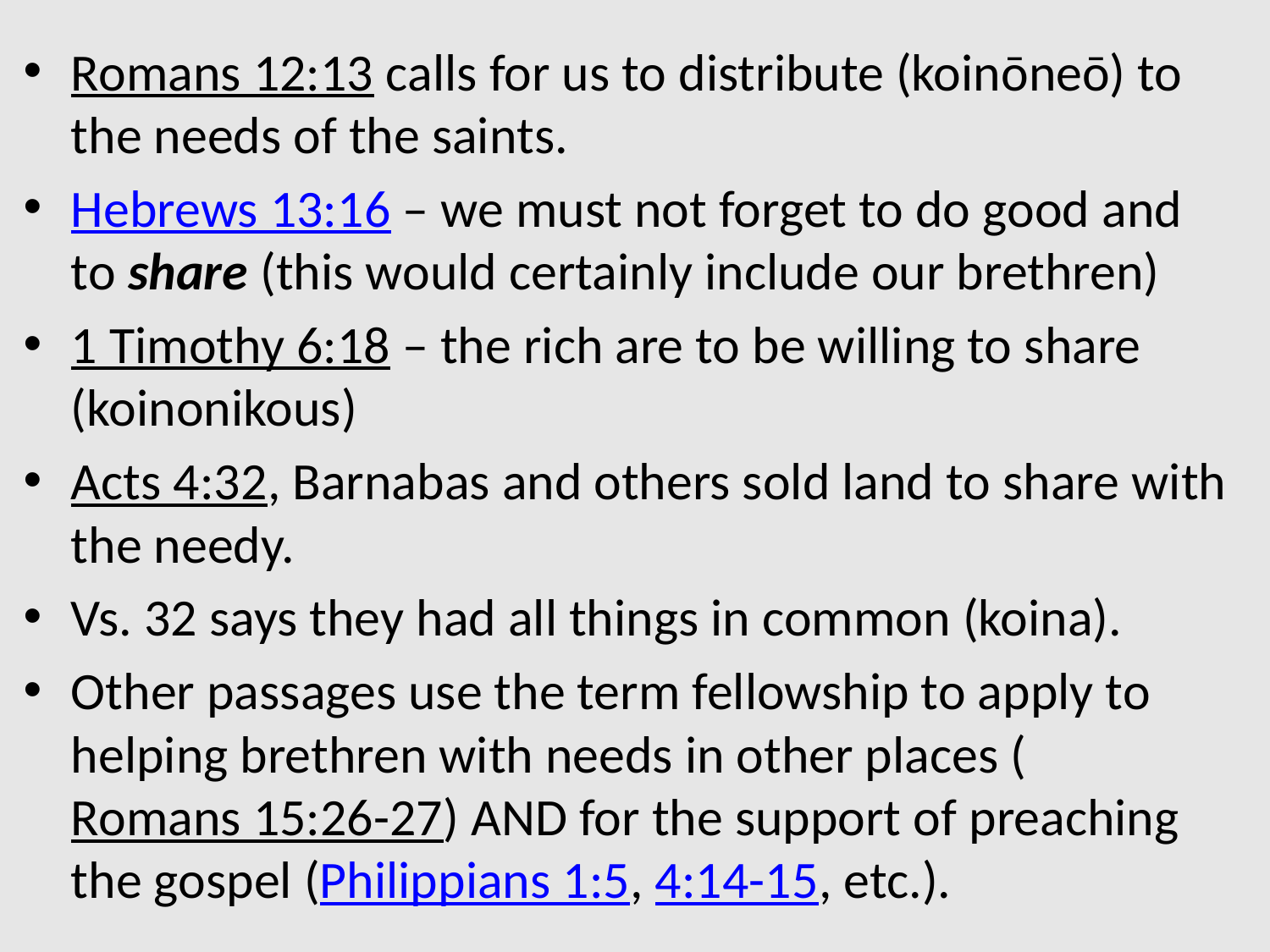

Romans 12:13 calls for us to distribute (koinōneō) to the needs of the saints.
Hebrews 13:16 – we must not forget to do good and to share (this would certainly include our brethren)
1 Timothy 6:18 – the rich are to be willing to share (koinonikous)
Acts 4:32, Barnabas and others sold land to share with the needy.
Vs. 32 says they had all things in common (koina).
Other passages use the term fellowship to apply to helping brethren with needs in other places (Romans 15:26-27) AND for the support of preaching the gospel (Philippians 1:5, 4:14-15, etc.).